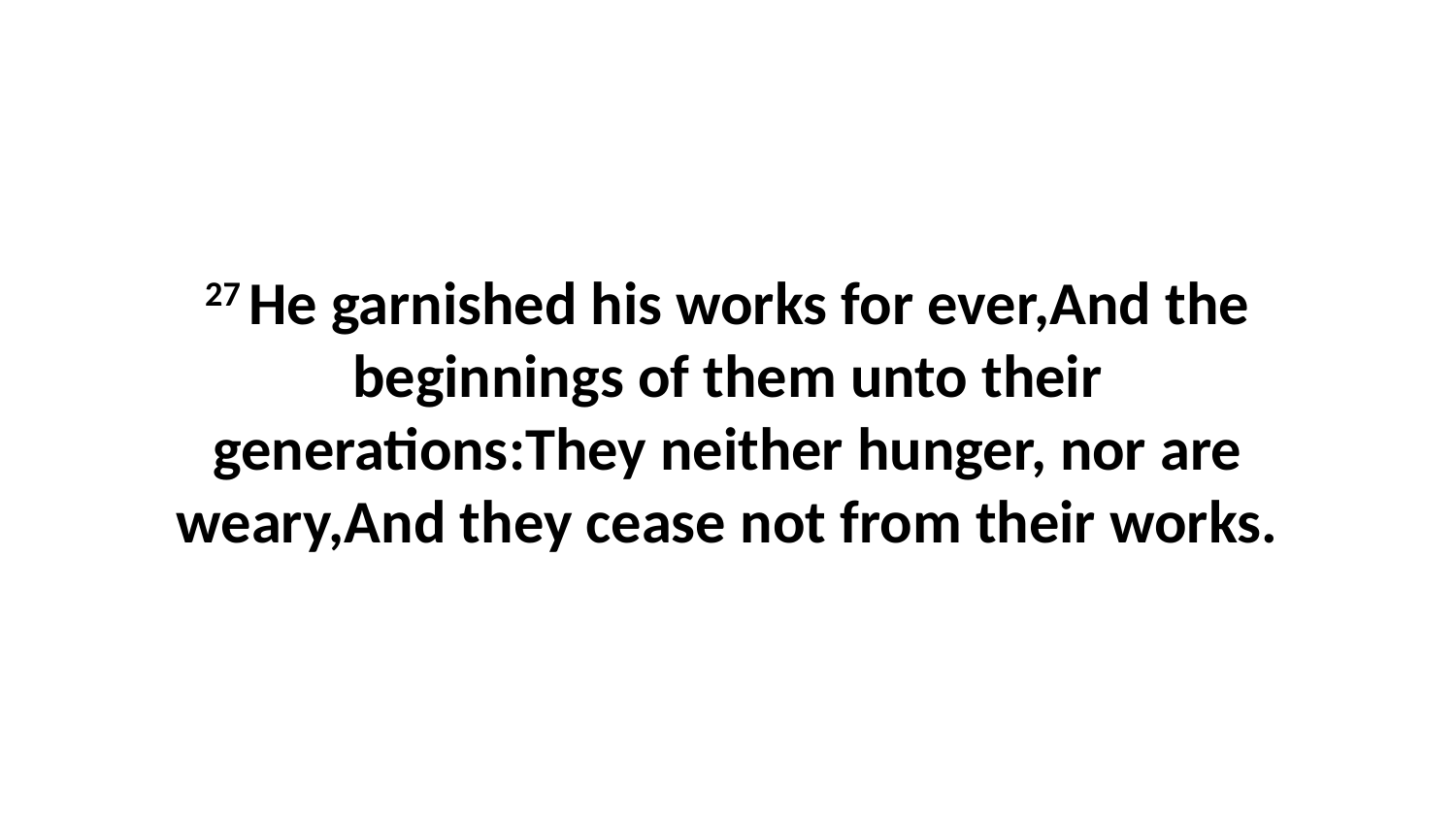

27 He garnished his works for ever,And the beginnings of them unto their generations:They neither hunger, nor are weary,And they cease not from their works.